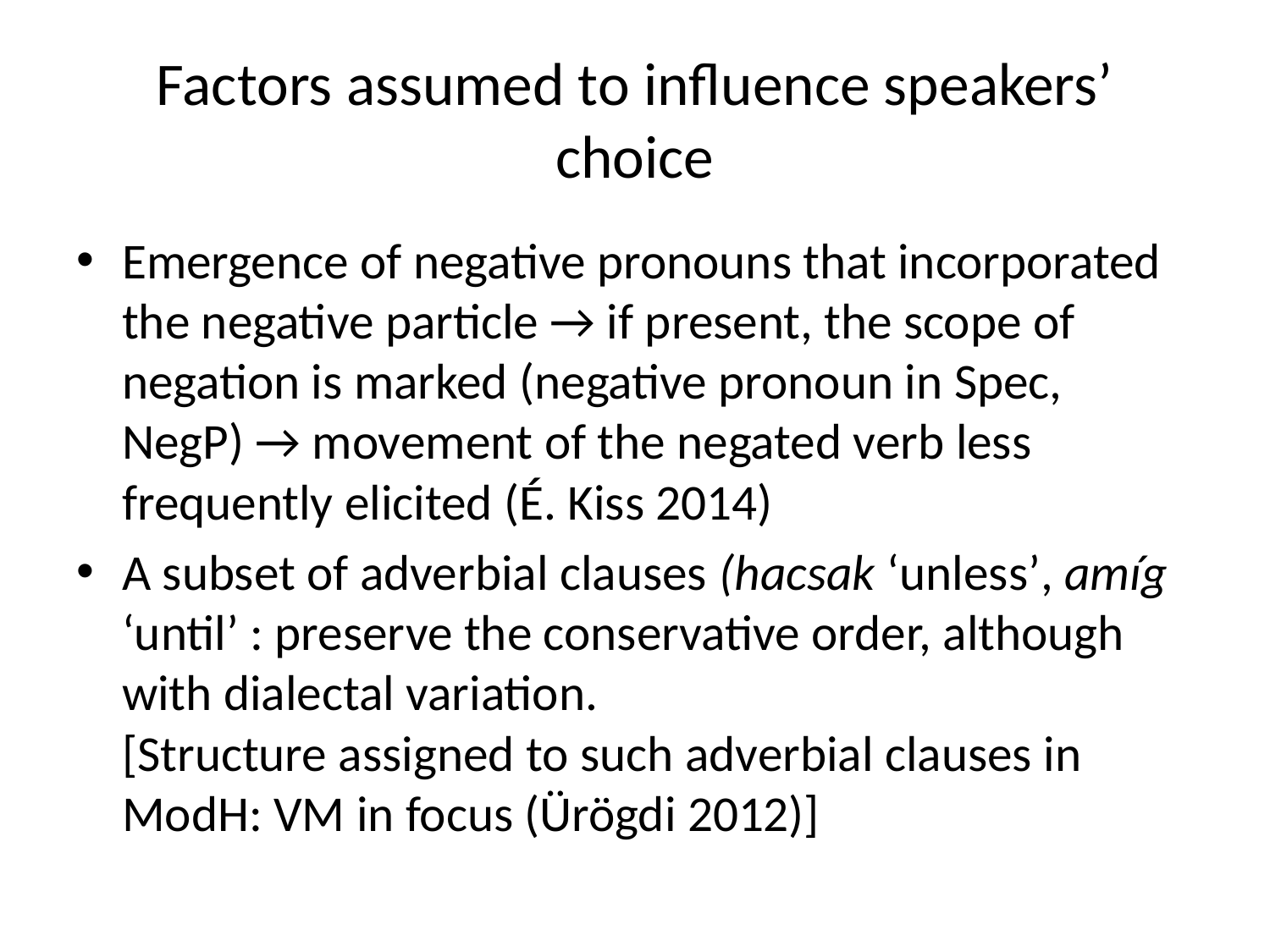

# Factors assumed to influence speakers’ choice
Emergence of negative pronouns that incorporated the negative particle → if present, the scope of negation is marked (negative pronoun in Spec, NegP) → movement of the negated verb less frequently elicited (É. Kiss 2014)
A subset of adverbial clauses (hacsak ‘unless’, amíg ‘until’ : preserve the conservative order, although with dialectal variation.
[Structure assigned to such adverbial clauses in ModH: VM in focus (Ürögdi 2012)]